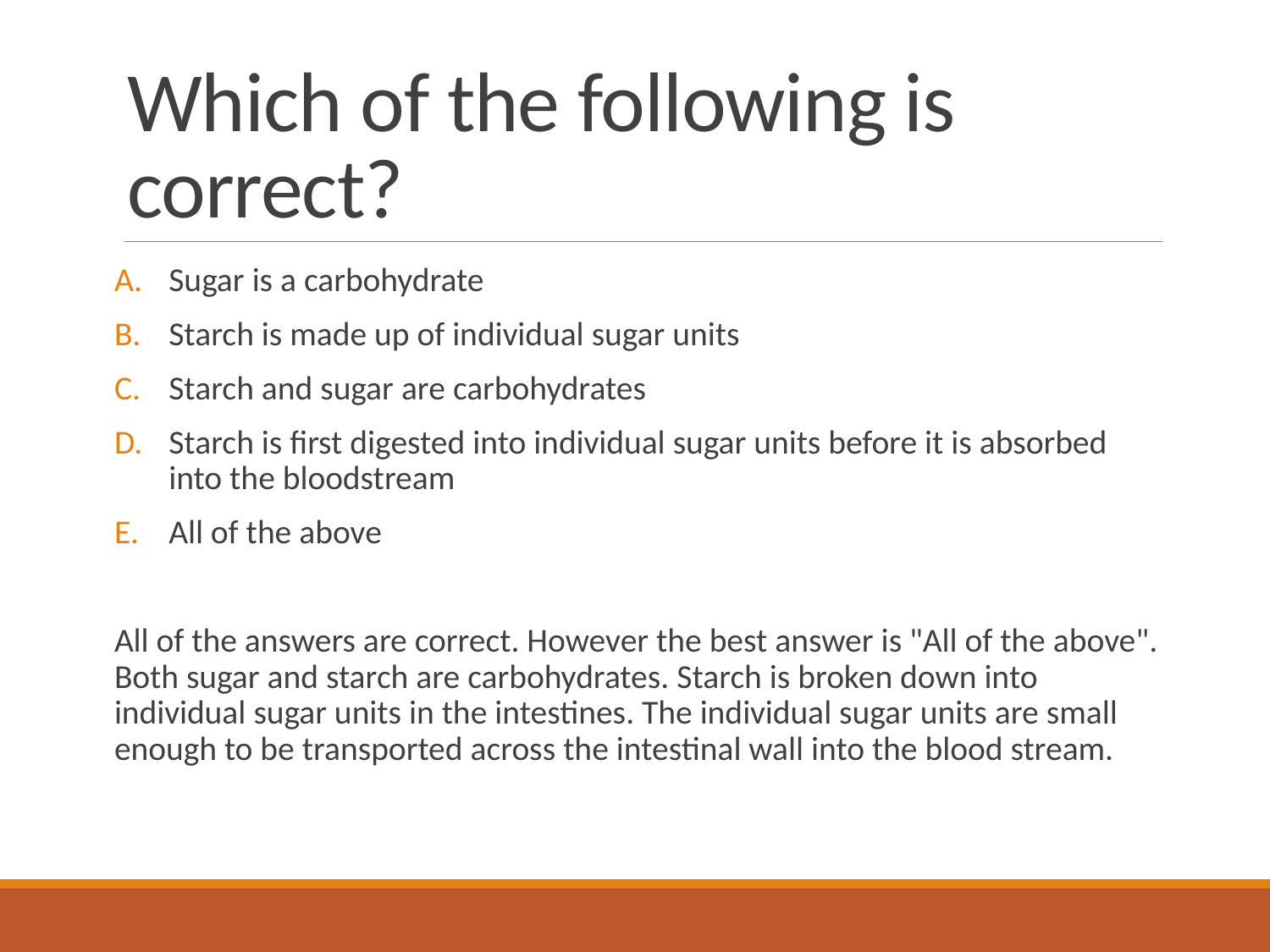

# Which of the following is correct?
Sugar is a carbohydrate
Starch is made up of individual sugar units
Starch and sugar are carbohydrates
Starch is first digested into individual sugar units before it is absorbed into the bloodstream
All of the above

All of the answers are correct. However the best answer is "All of the above". Both sugar and starch are carbohydrates. Starch is broken down into individual sugar units in the intestines. The individual sugar units are small enough to be transported across the intestinal wall into the blood stream.